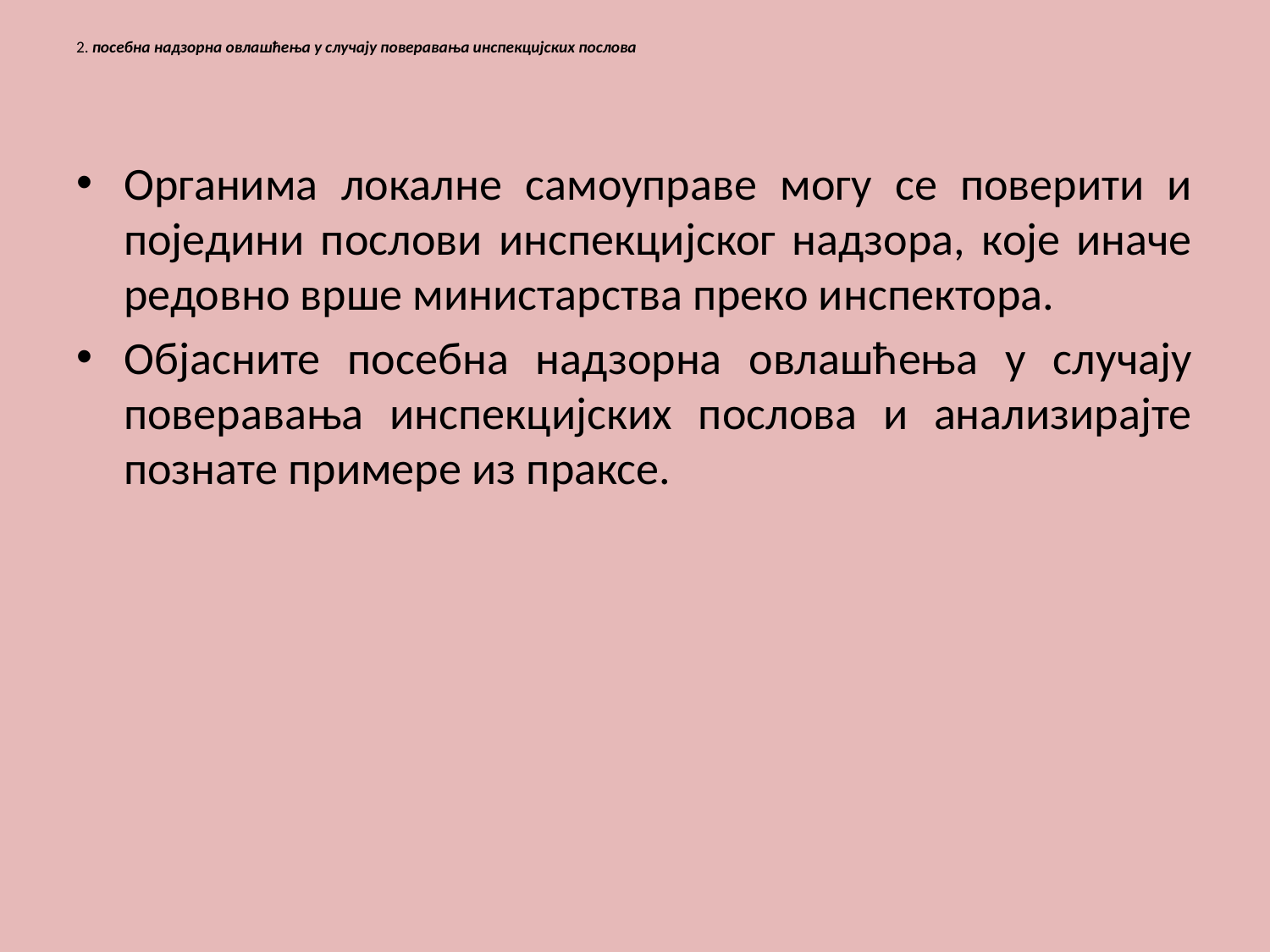

# 2. посебна надзорна овлашћења у случају поверавања инспекцијских послова
Органима локалне самоуправе могу се поверити и поједини послови инспекцијског надзора, које иначе редовно врше министарства преко инспектора.
Објасните посебна надзорна овлашћења у случају поверавања инспекцијских послова и анализирајте познате примере из праксе.